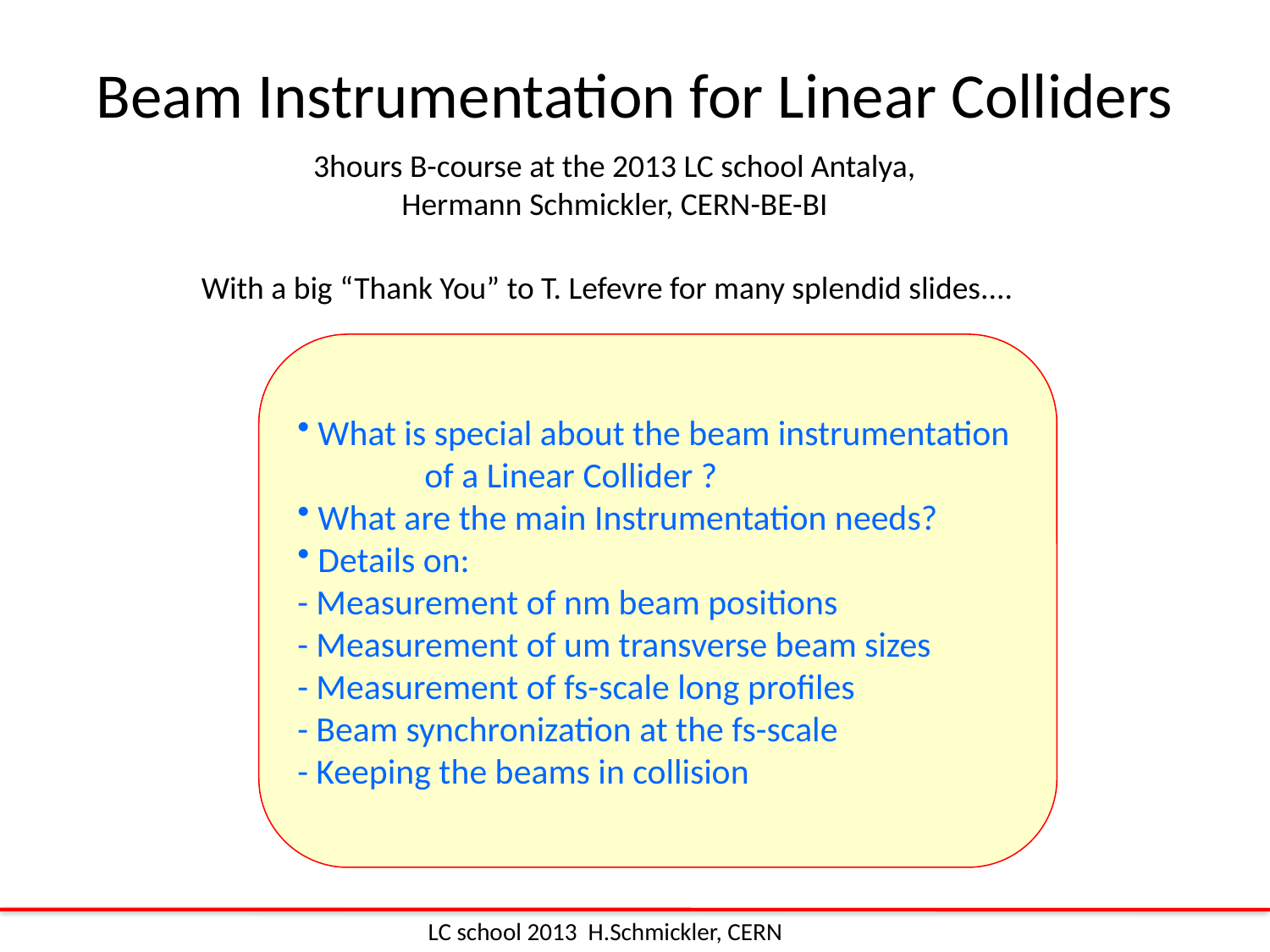

Beam Instrumentation for Linear Colliders
3hours B-course at the 2013 LC school Antalya,
Hermann Schmickler, CERN-BE-BI
With a big “Thank You” to T. Lefevre for many splendid slides....
 What is special about the beam instrumentation
	of a Linear Collider ?
 What are the main Instrumentation needs?
 Details on:
- Measurement of nm beam positions
- Measurement of um transverse beam sizes
- Measurement of fs-scale long profiles
- Beam synchronization at the fs-scale
- Keeping the beams in collision
LC school 2013  H.Schmickler, CERN